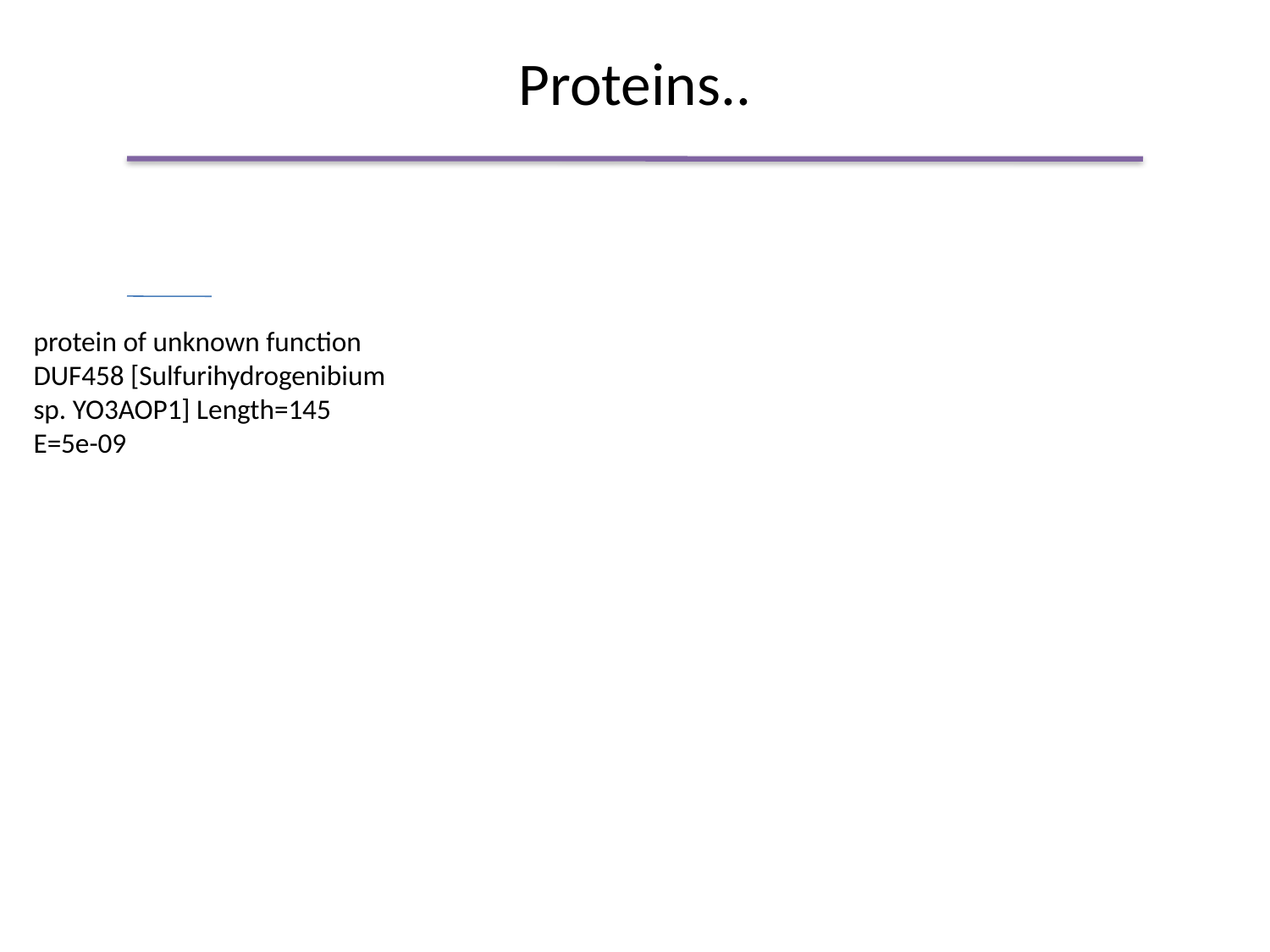

# Proteins..
protein of unknown function DUF458 [Sulfurihydrogenibium sp. YO3AOP1] Length=145 E=5e-09